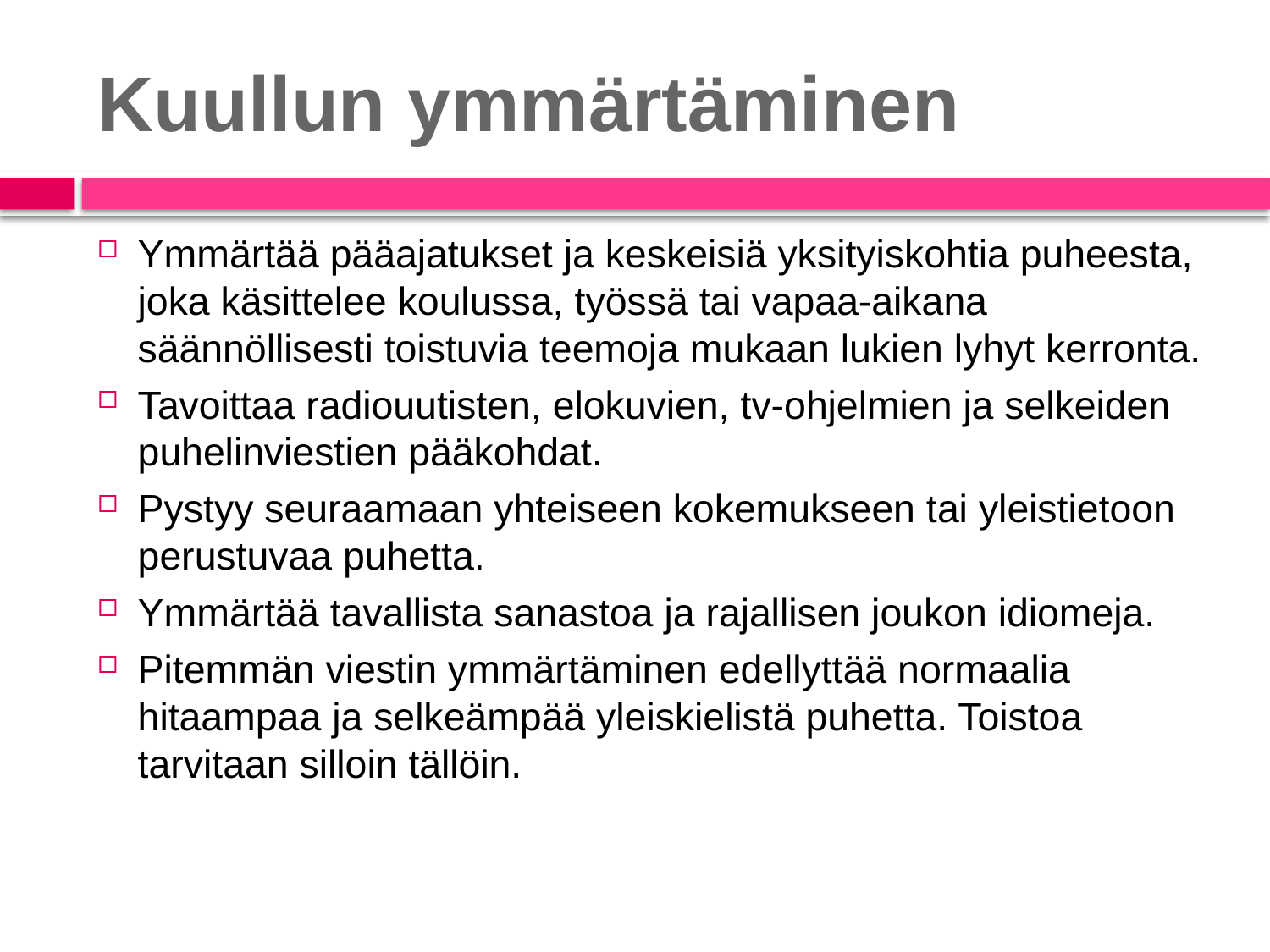

# Kuullun ymmärtäminen
Ymmärtää pääajatukset ja keskeisiä yksityiskohtia puheesta, joka käsittelee koulussa, työssä tai vapaa-aikana säännöllisesti toistuvia teemoja mukaan lukien lyhyt kerronta.
Tavoittaa radiouutisten, elokuvien, tv-ohjelmien ja selkeiden puhelinviestien pääkohdat.
Pystyy seuraamaan yhteiseen kokemukseen tai yleistietoon perustuvaa puhetta.
Ymmärtää tavallista sanastoa ja rajallisen joukon idiomeja.
Pitemmän viestin ymmärtäminen edellyttää normaalia hitaampaa ja selkeämpää yleiskielistä puhetta. Toistoa tarvitaan silloin tällöin.